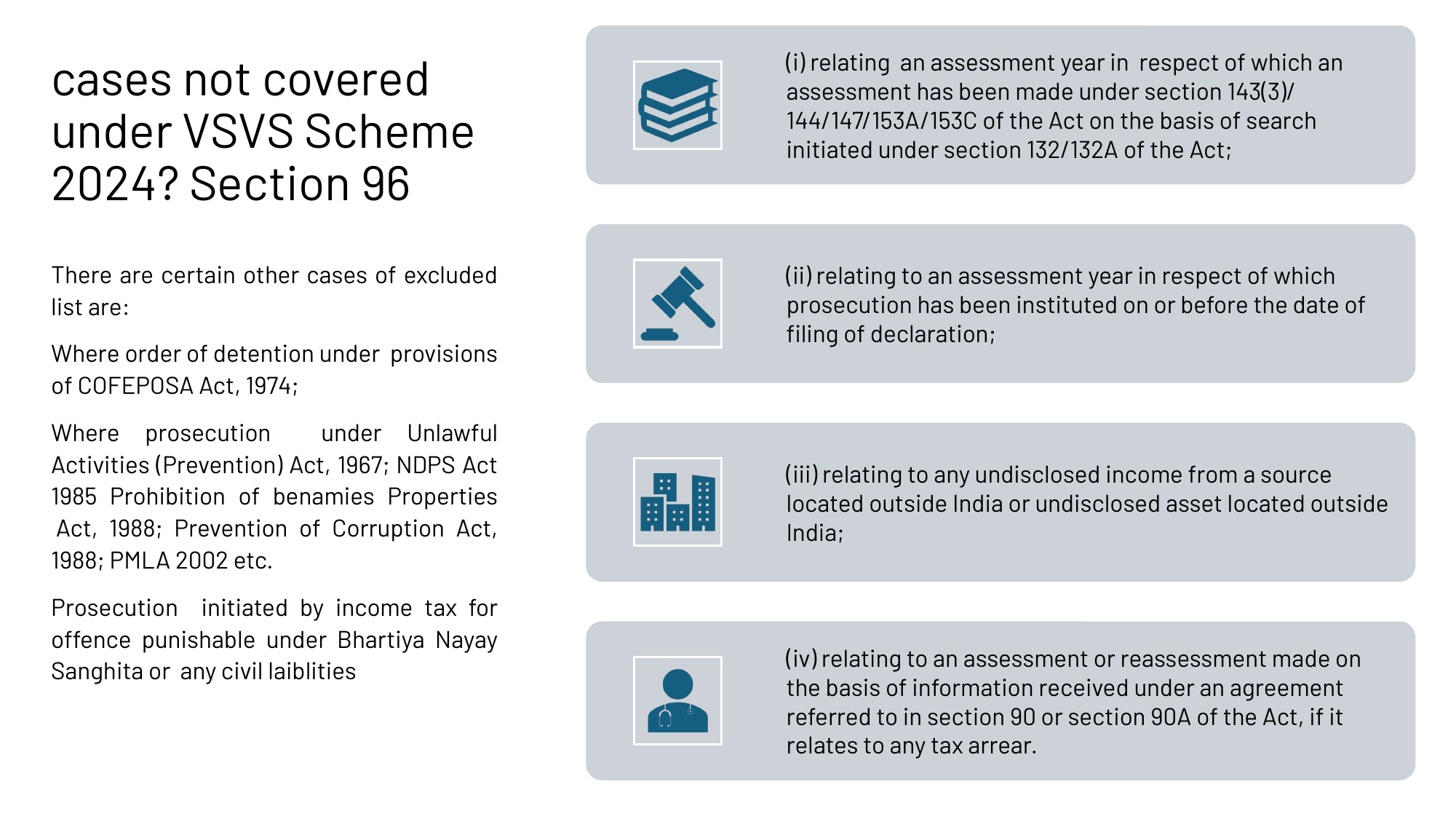

(i) relating  an assessment year in  respect of which an assessment has been made under section 143(3)/ 144/147/153A/153C of the Act on the basis of search initiated under section 132/132A of the Act;
(ii) relating to an assessment year in respect of which prosecution has been instituted on or before the date of filing of declaration;
(iii) relating to any undisclosed income from a source located outside India or undisclosed asset located outside India;
(iv) relating to an assessment or reassessment made on the basis of information received under an agreement referred to in section 90 or section 90A of the Act, if it relates to any tax arrear.
# cases not covered under VSVS Scheme 2024? Section 96
There are certain other cases of excluded list are:
Where order of detention under  provisions of COFEPOSA Act, 1974;
Where prosecution  under Unlawful Activities (Prevention) Act, 1967; NDPS Act 1985 Prohibition of benamies Properties  Act, 1988; Prevention of Corruption Act, 1988; PMLA 2002 etc.
Prosecution  initiated by income tax for offence punishable under Bhartiya Nayay Sanghita or  any civil laiblities